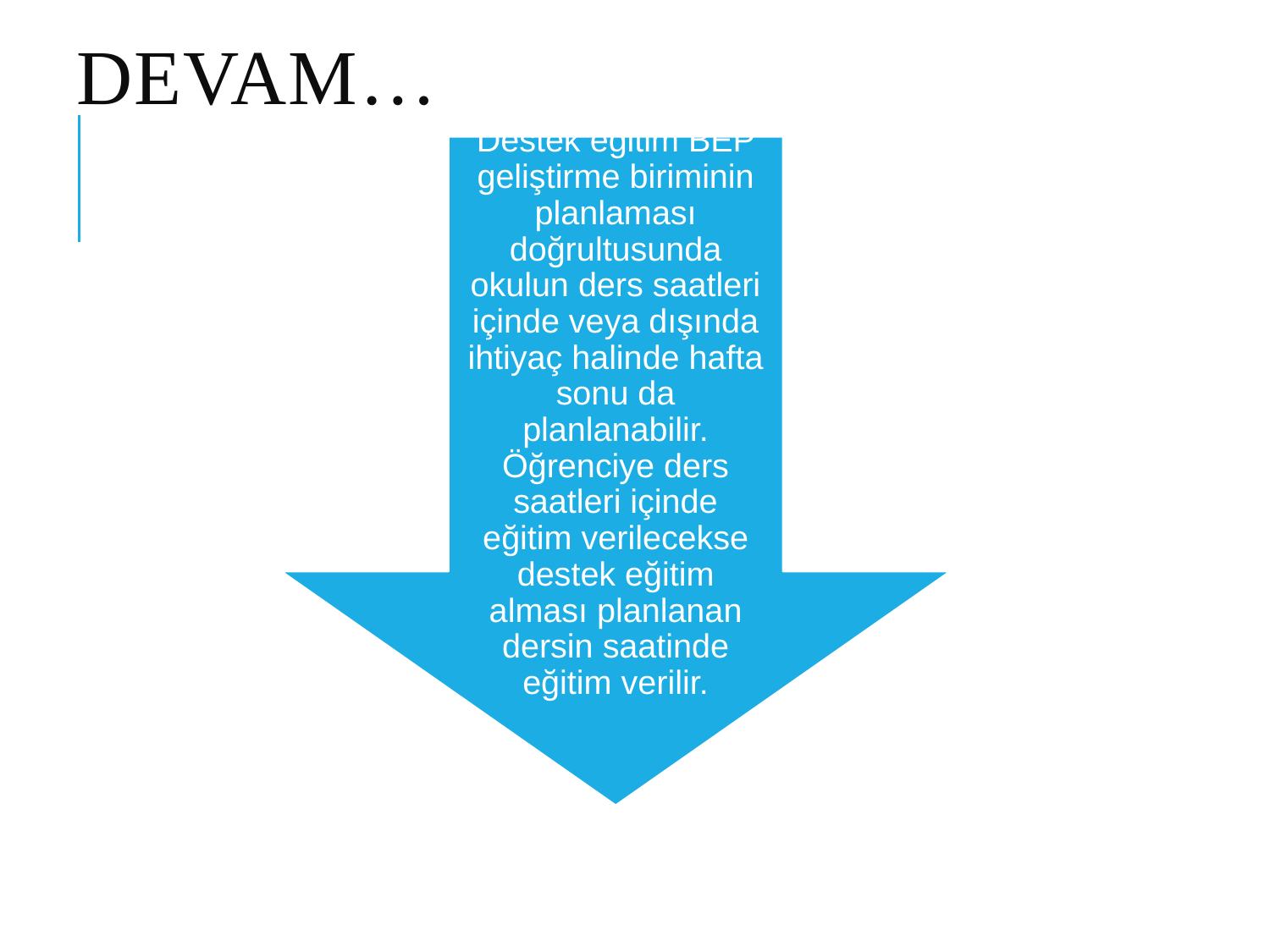

# Devam…
Destek eğitim BEP geliştirme biriminin planlaması doğrultusunda okulun ders saatleri içinde veya dışında ihtiyaç halinde hafta sonu da planlanabilir. Öğrenciye ders saatleri içinde eğitim verilecekse destek eğitim alması planlanan dersin saatinde eğitim verilir.